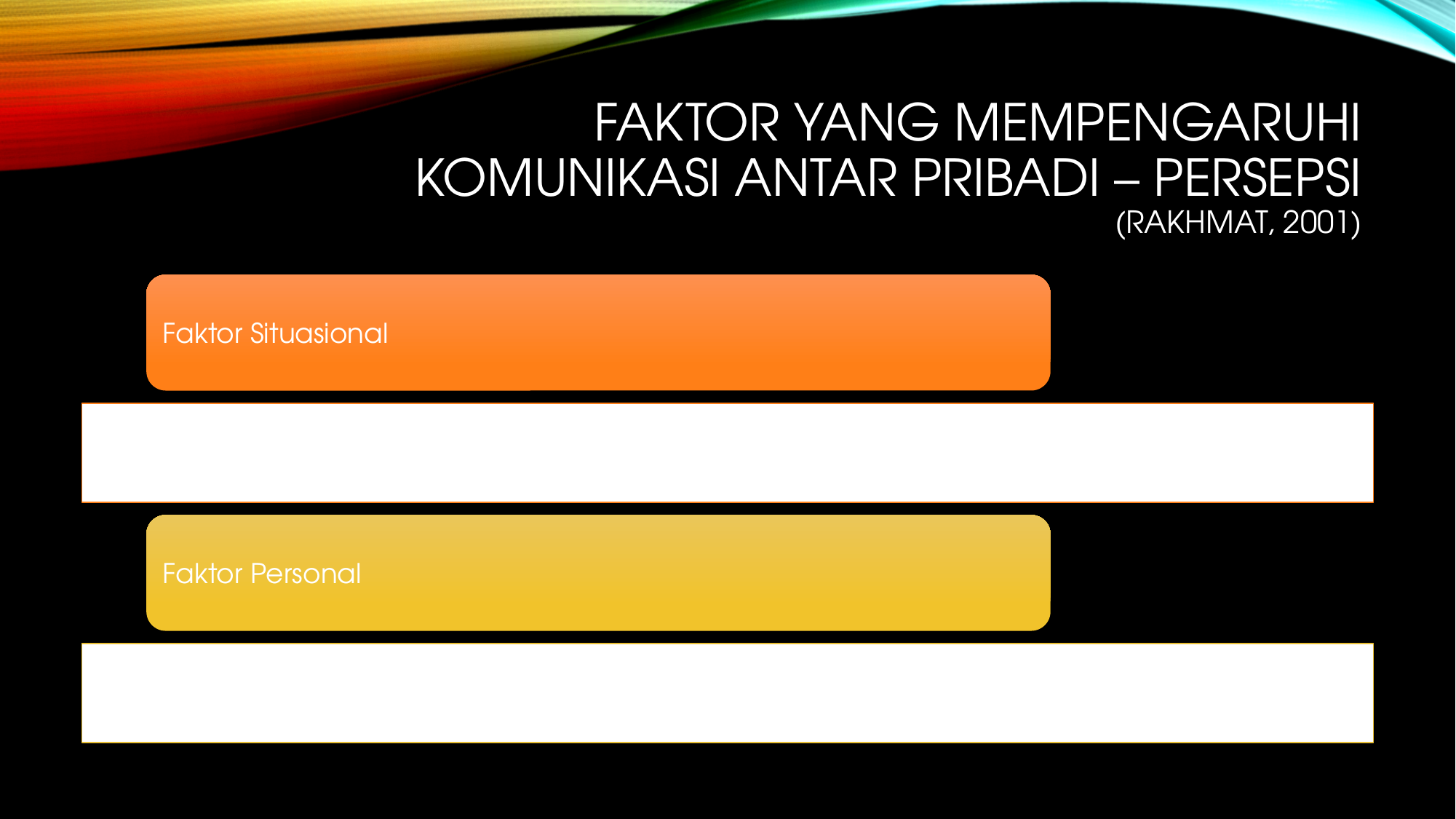

# Faktor yang mempengaruhi komunikasi antar pribadi – persepsi (Rakhmat, 2001)
Faktor Situasional
Faktor Personal